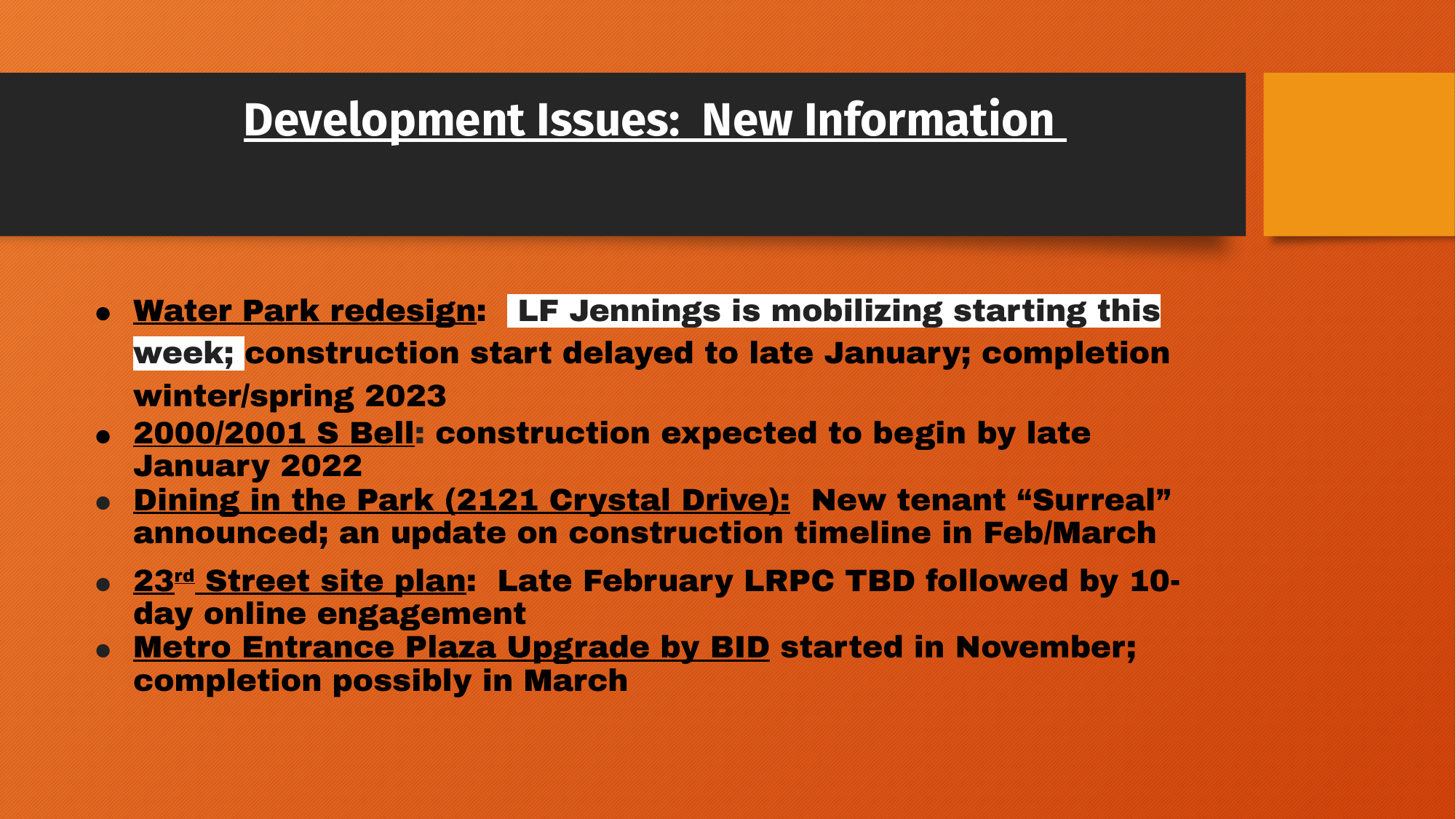

# Development Issues:  New Information
Water Park redesign:   LF Jennings is mobilizing starting this week; construction start delayed to late January; completion winter/spring 2023
2000/2001 S Bell: construction expected to begin by late January 2022
Dining in the Park (2121 Crystal Drive):  New tenant “Surreal” announced; an update on construction timeline in Feb/March
23rd Street site plan:  Late February LRPC TBD followed by 10-day online engagement
Metro Entrance Plaza Upgrade by BID started in November; completion possibly in March